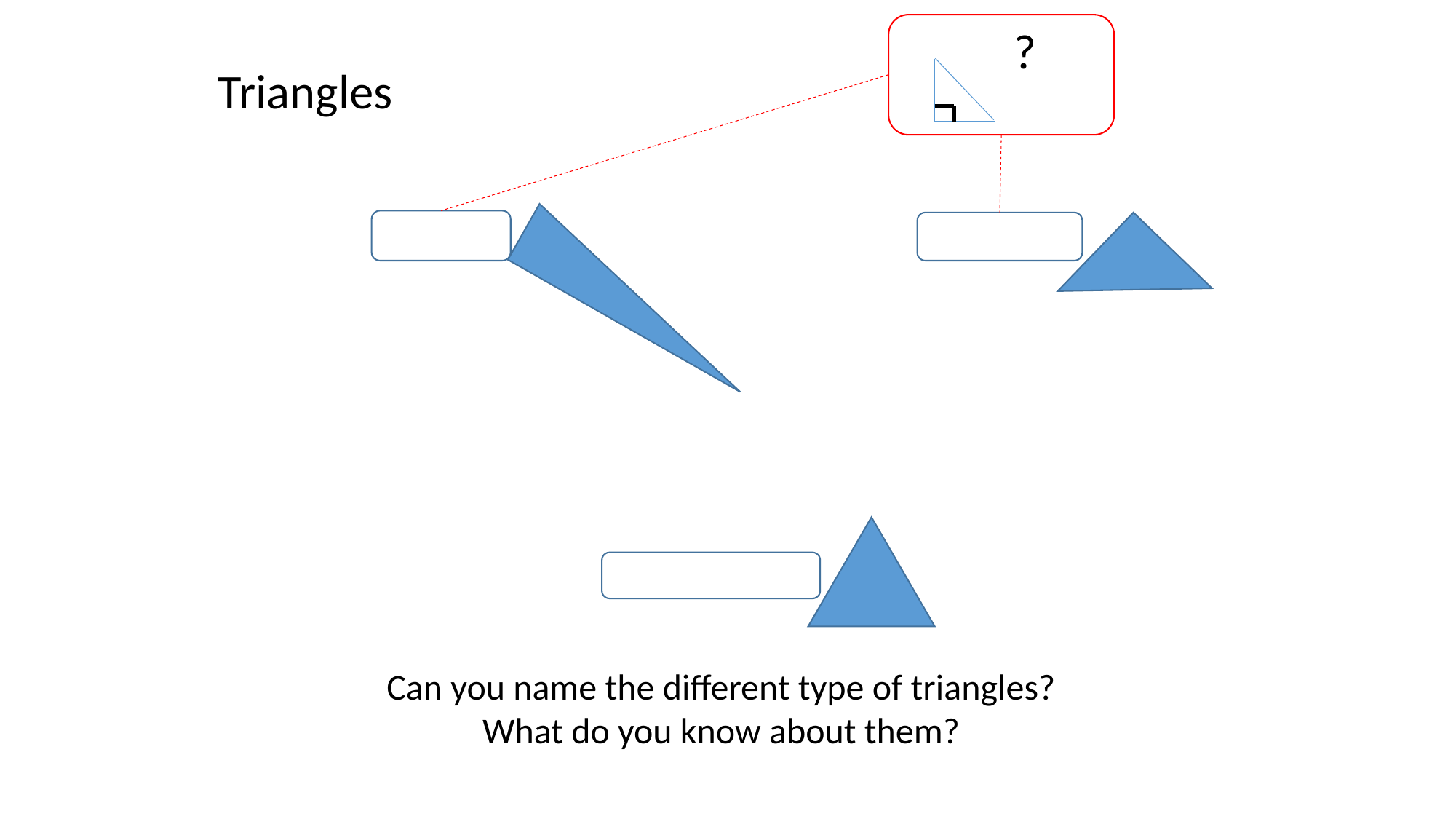

# Triangles

?

Can you name the different type of triangles?
What do you know about them?